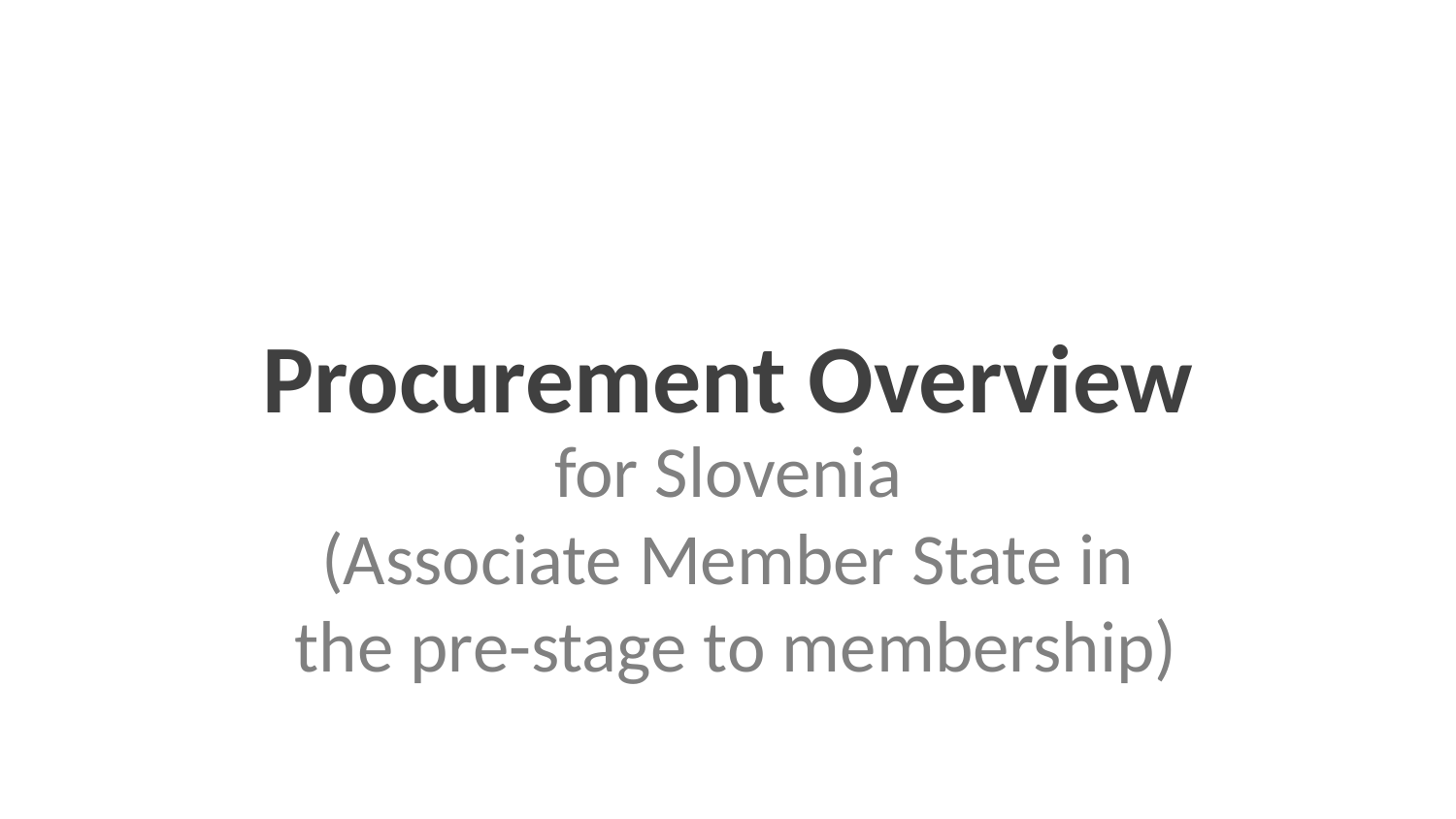

Procurement Overview
for Slovenia
(Associate Member State in
 the pre-stage to membership)